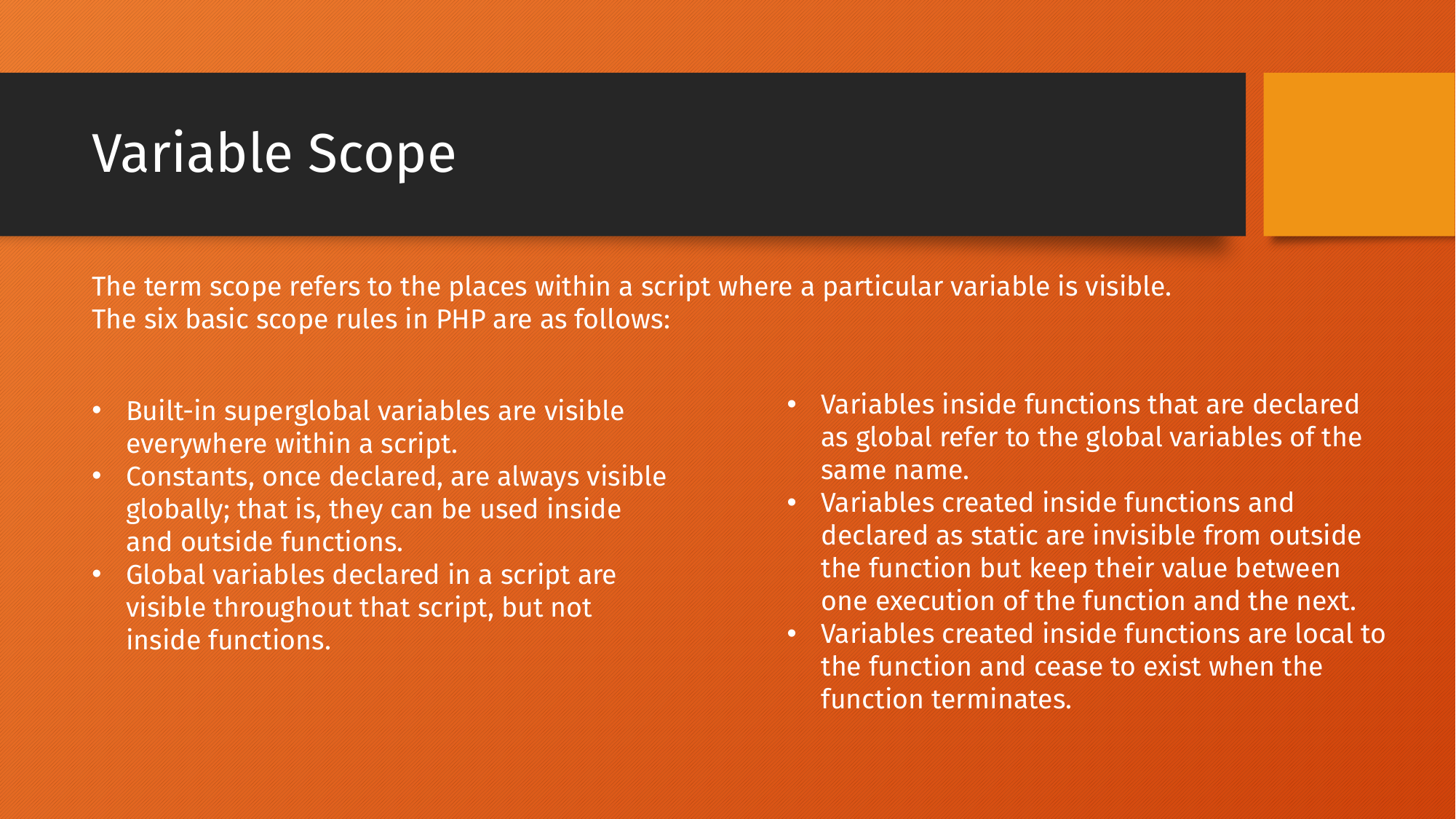

# Variable Scope
The term scope refers to the places within a script where a particular variable is visible.
The six basic scope rules in PHP are as follows:
Variables inside functions that are declared as global refer to the global variables of the same name.
Variables created inside functions and declared as static are invisible from outside the function but keep their value between one execution of the function and the next.
Variables created inside functions are local to the function and cease to exist when the function terminates.
Built-in superglobal variables are visible everywhere within a script.
Constants, once declared, are always visible globally; that is, they can be used inside and outside functions.
Global variables declared in a script are visible throughout that script, but not inside functions.